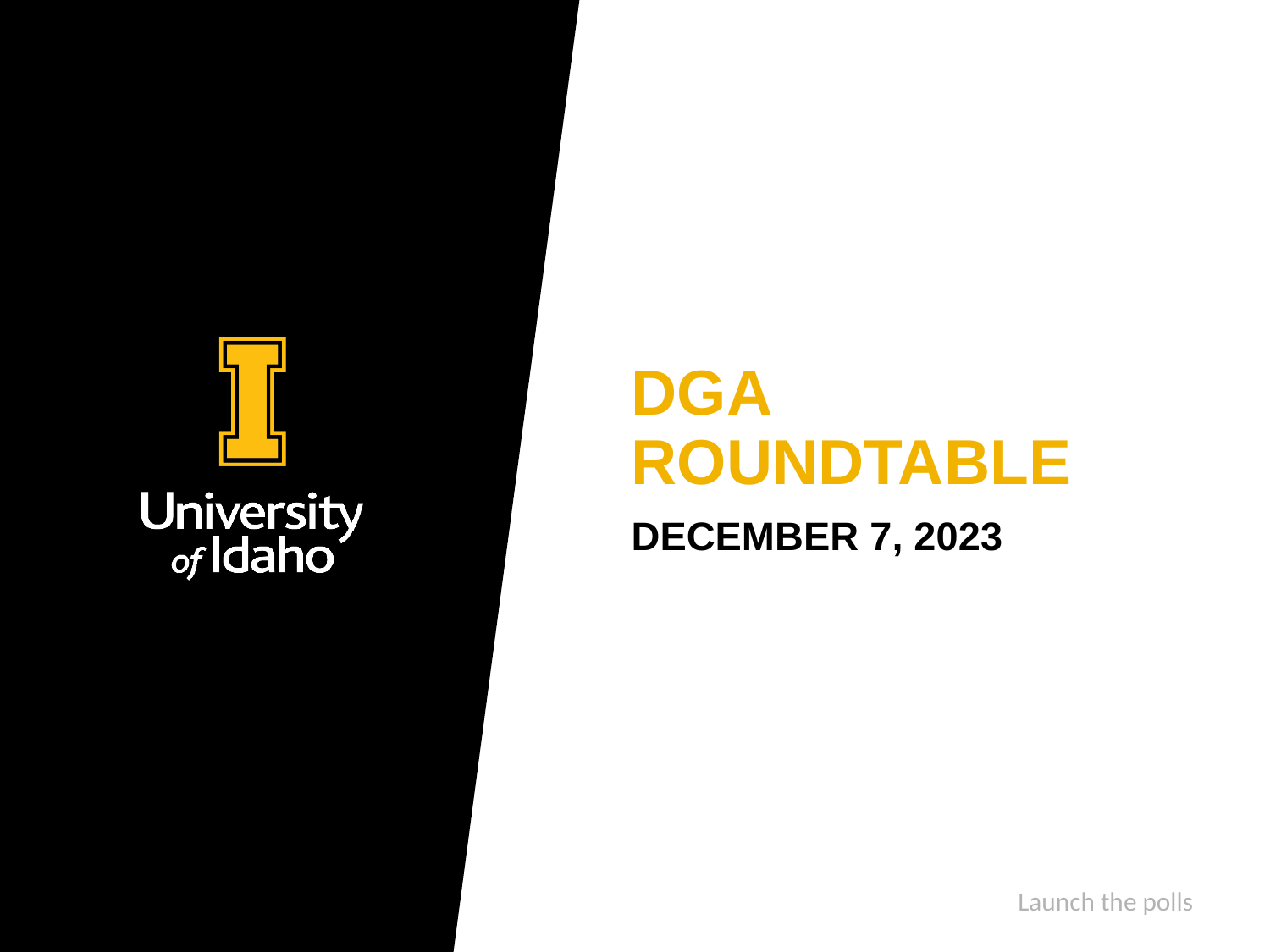

# DGA Roundtable
December 7, 2023
Launch the polls